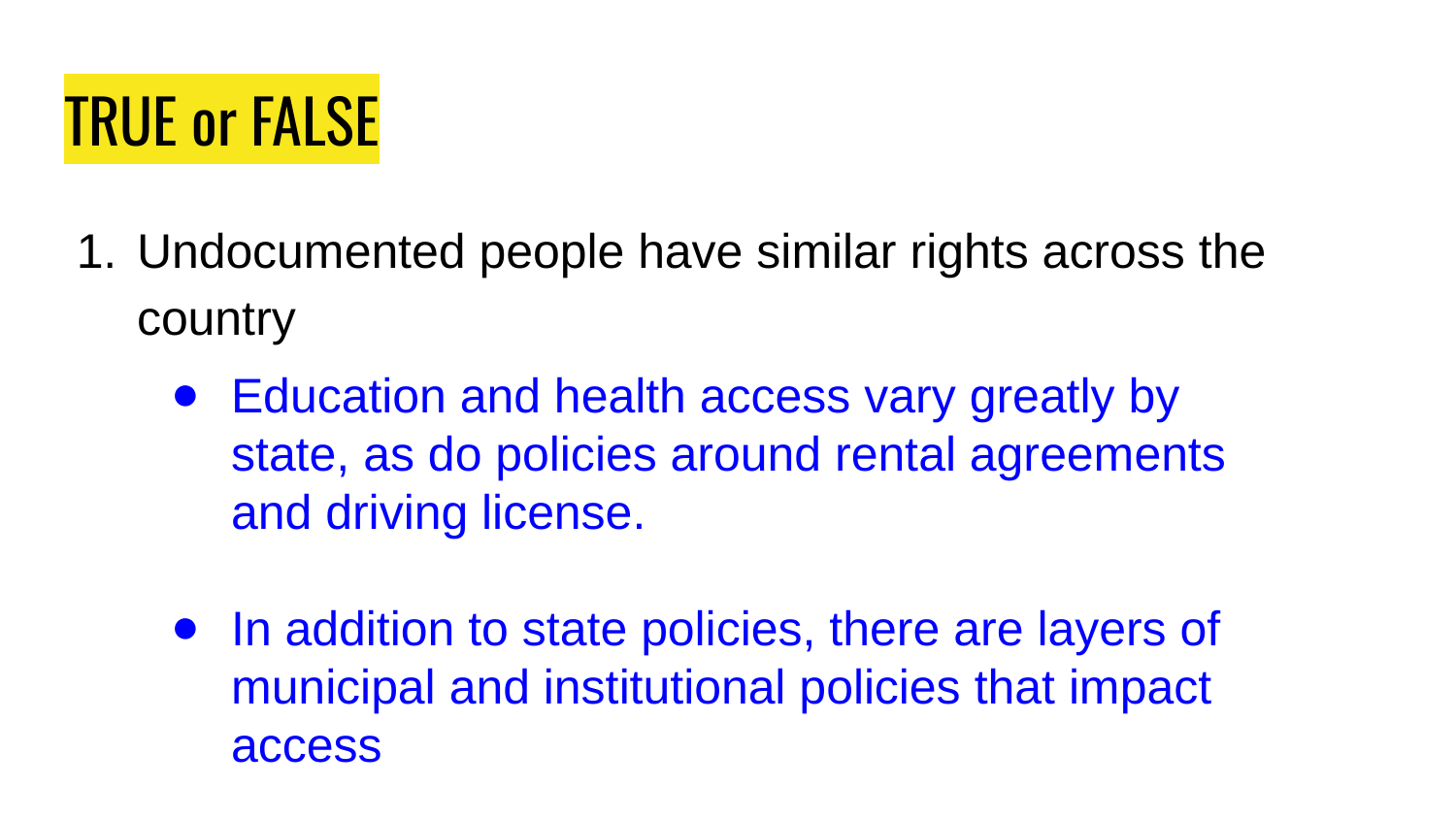

# TRUE or FALSE
Undocumented people have similar rights across the country

Education and health access vary greatly by state, as do policies around rental agreements and driving license.

In addition to state policies, there are layers of municipal and institutional policies that impact access